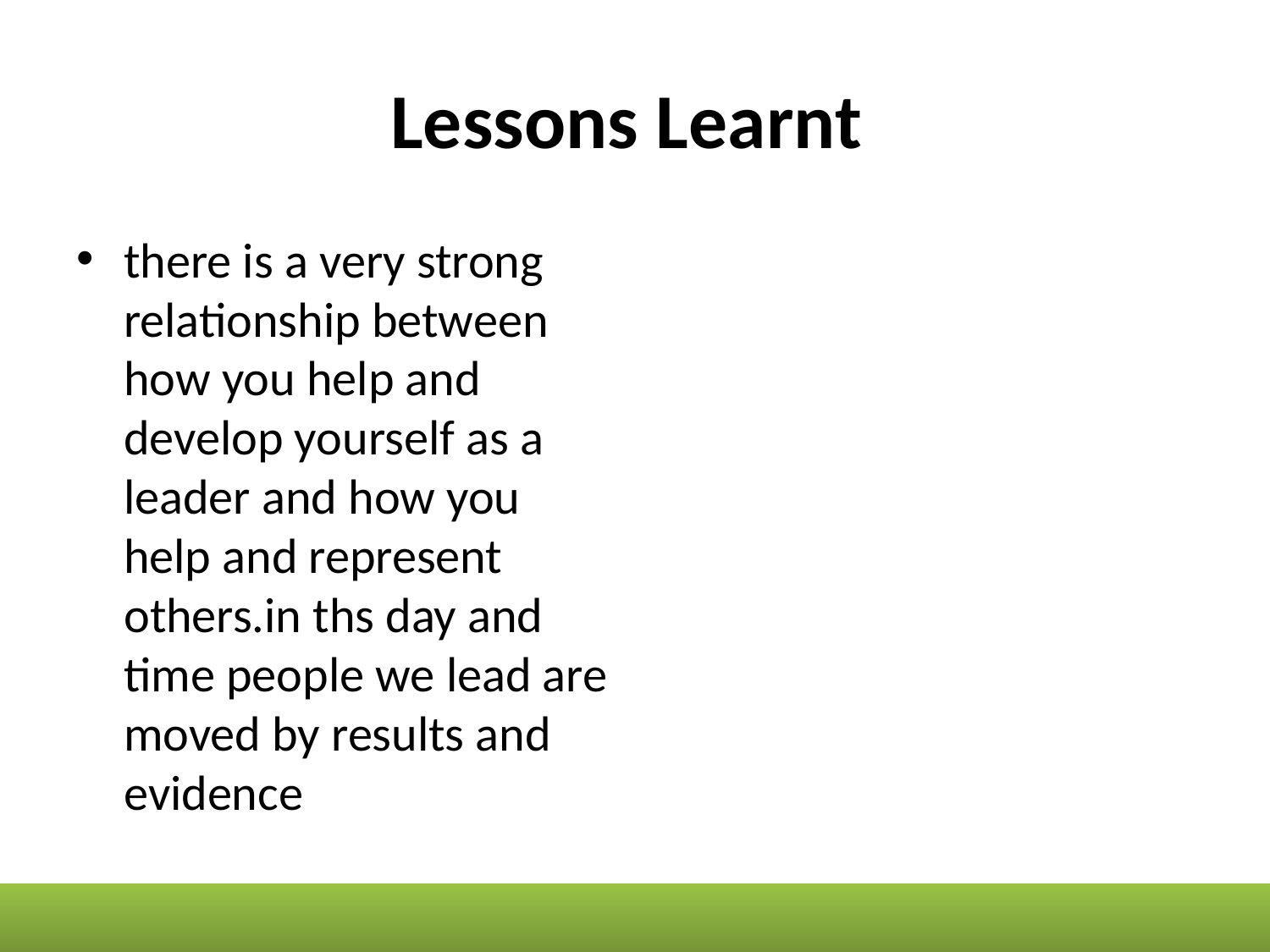

# Lessons Learnt
there is a very strong relationship between how you help and develop yourself as a leader and how you help and represent others.in ths day and time people we lead are moved by results and evidence